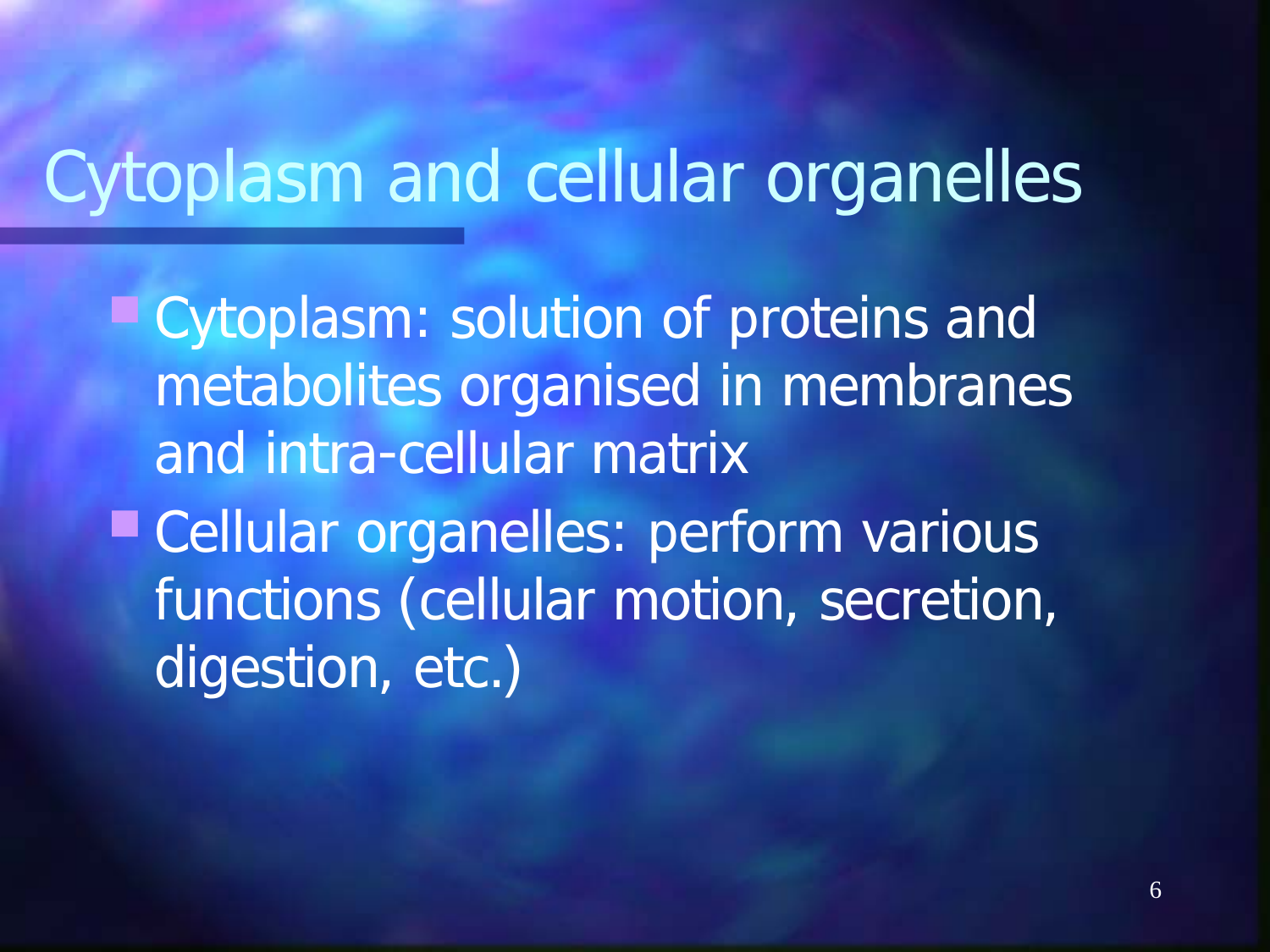

# Cytoplasm and cellular organelles
Cytoplasm: solution of proteins and metabolites organised in membranes and intra-cellular matrix
Cellular organelles: perform various functions (cellular motion, secretion, digestion, etc.)
6